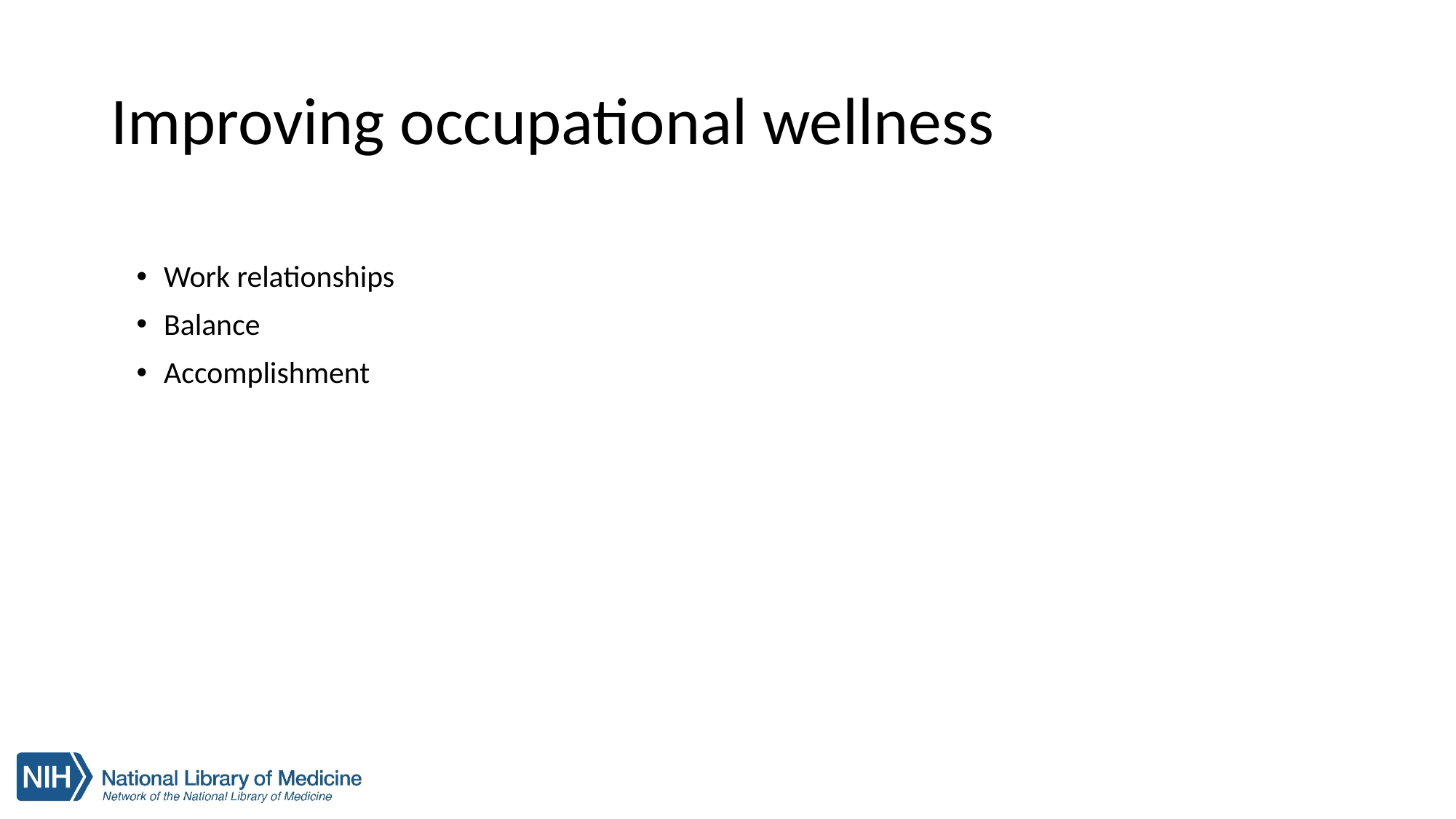

# Improving occupational wellness
Work relationships
Balance
Accomplishment